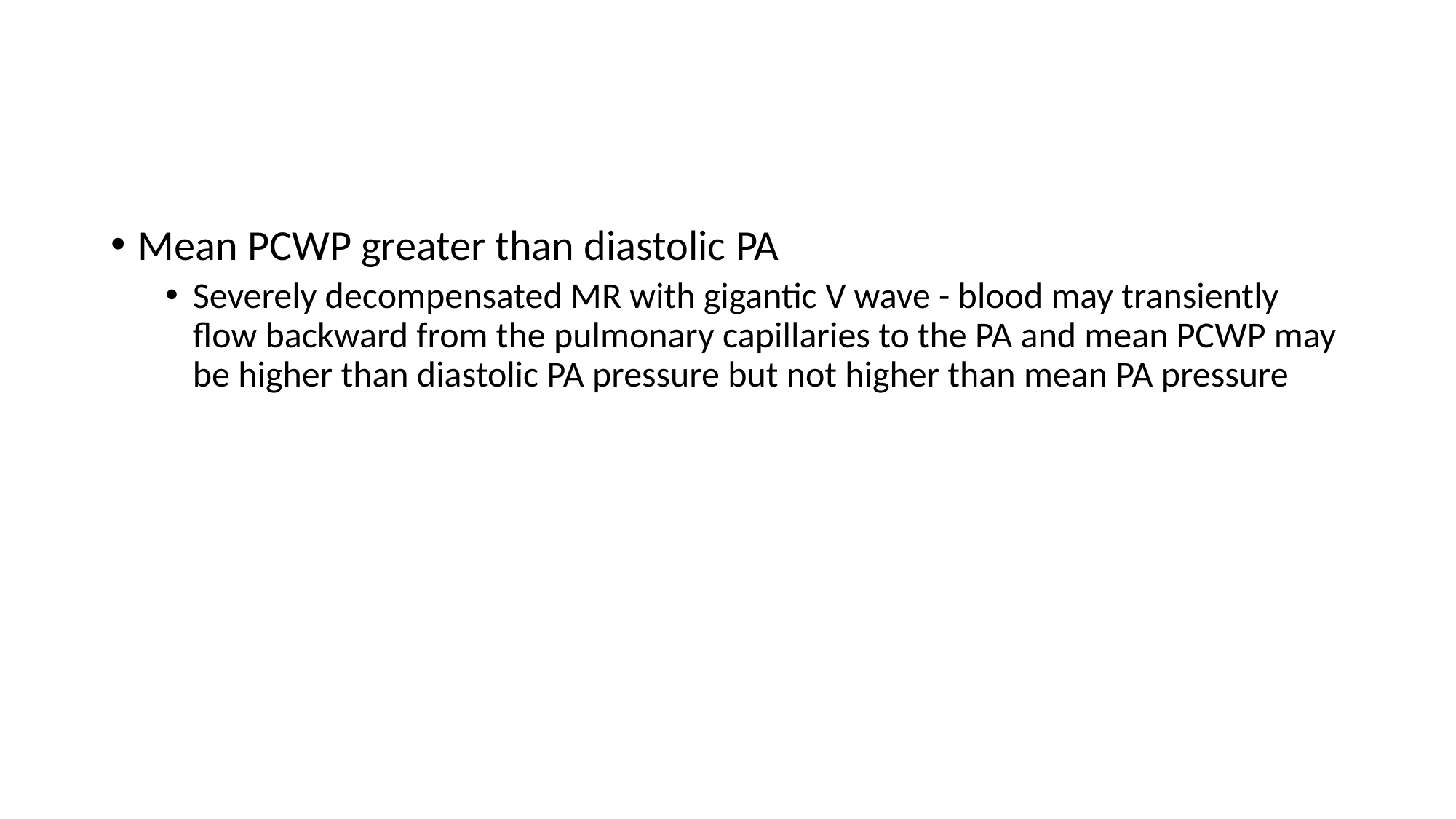

#
Mean PCWP greater than diastolic PA
Severely decompensated MR with gigantic V wave - blood may transiently flow backward from the pulmonary capillaries to the PA and mean PCWP may be higher than diastolic PA pressure but not higher than mean PA pressure